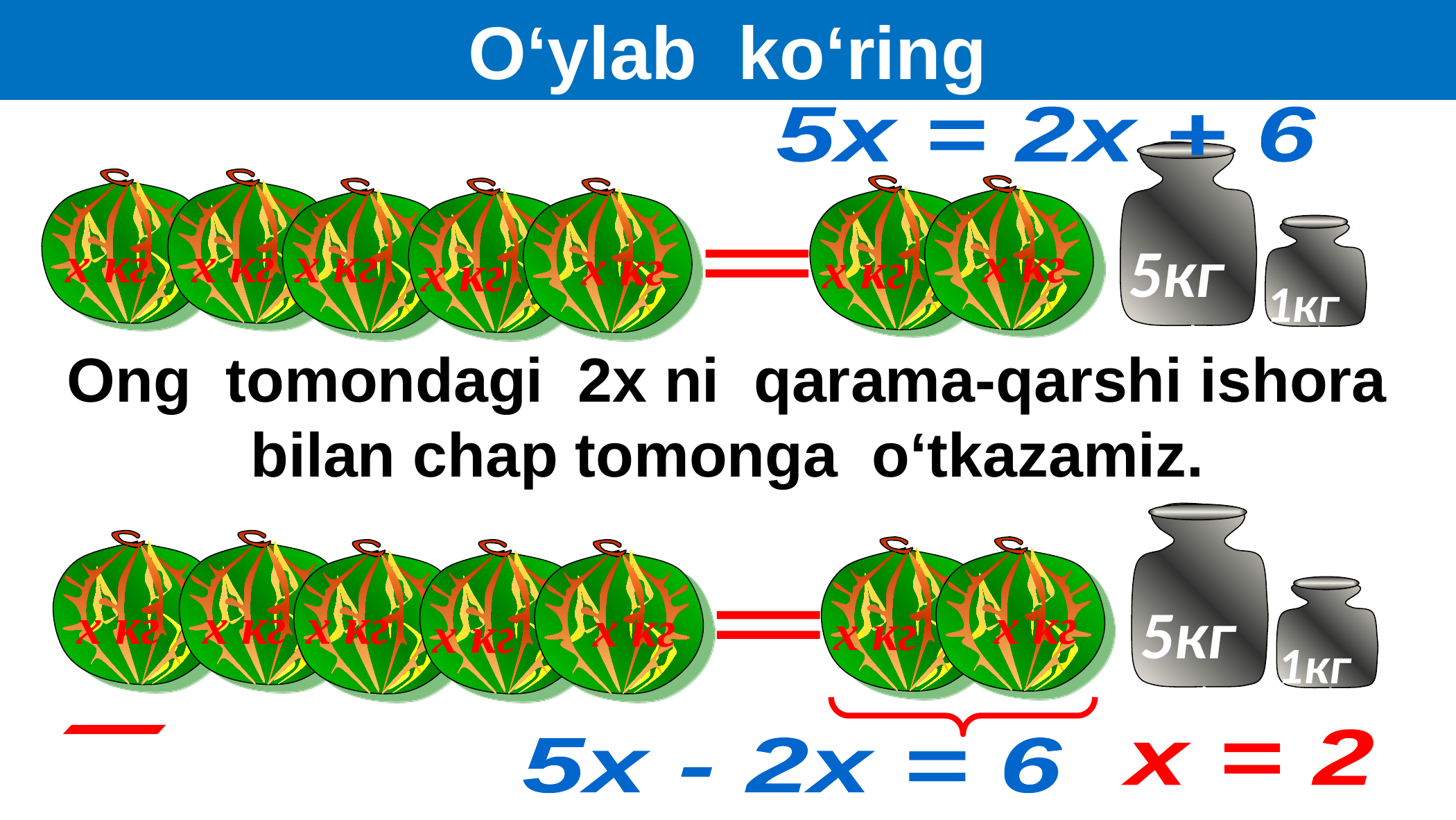

O‘ylab  ko‘ring
5х = 2х + 6

5кг

1кг
х кг
х кг
х кг
х кг
х кг
х кг
х кг
=
Ong  tomondagi  2x ni  qarama-qarshi ishora bilan chap tomonga  o‘tkazamiz.

5кг

1кг

х кг
х кг
х кг
х кг
х кг
х кг
х кг
=
-
х = 2
5х - 2х = 6